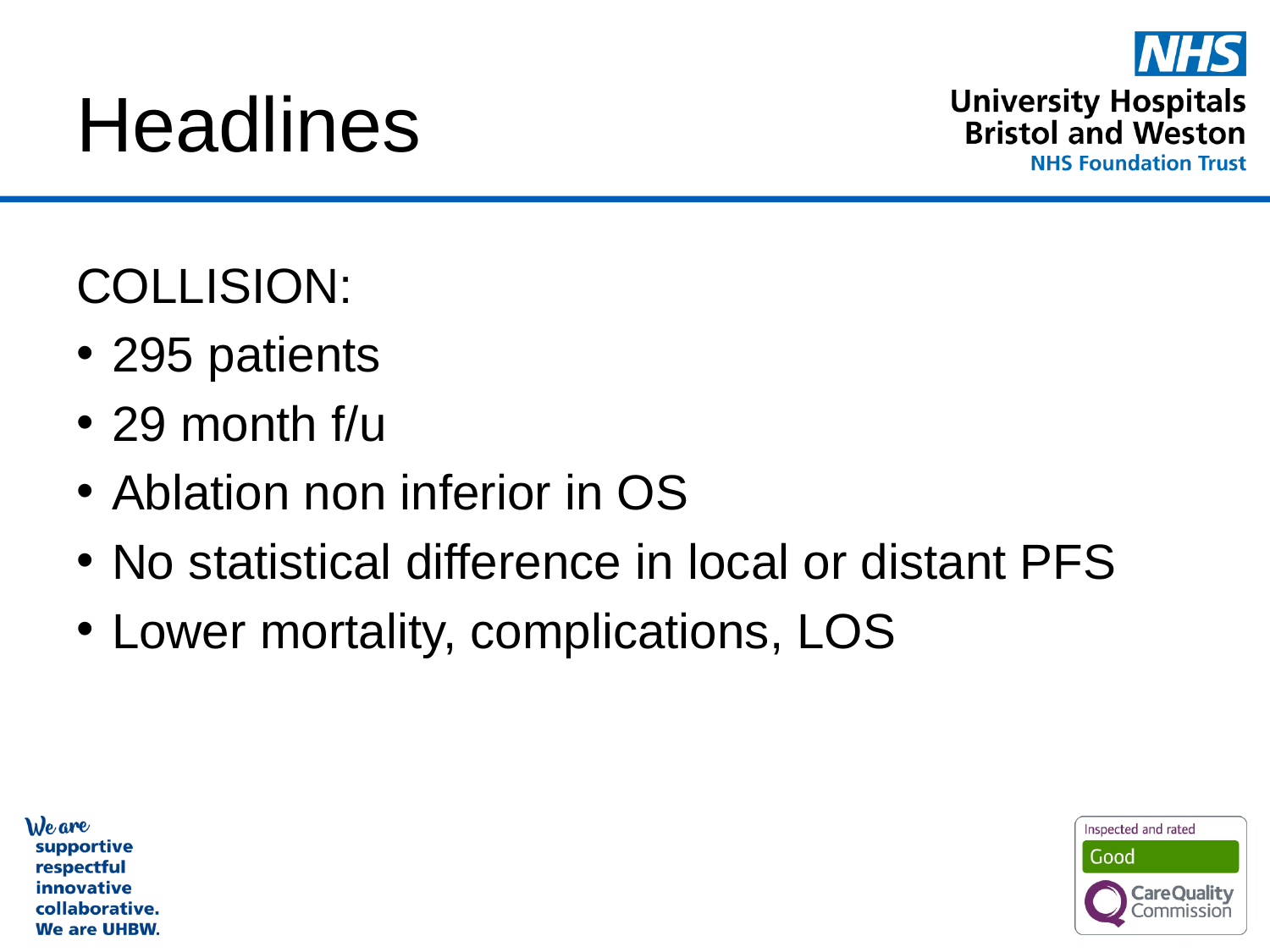

# Headlines
COLLISION:
295 patients
29 month f/u
Ablation non inferior in OS
No statistical difference in local or distant PFS
Lower mortality, complications, LOS